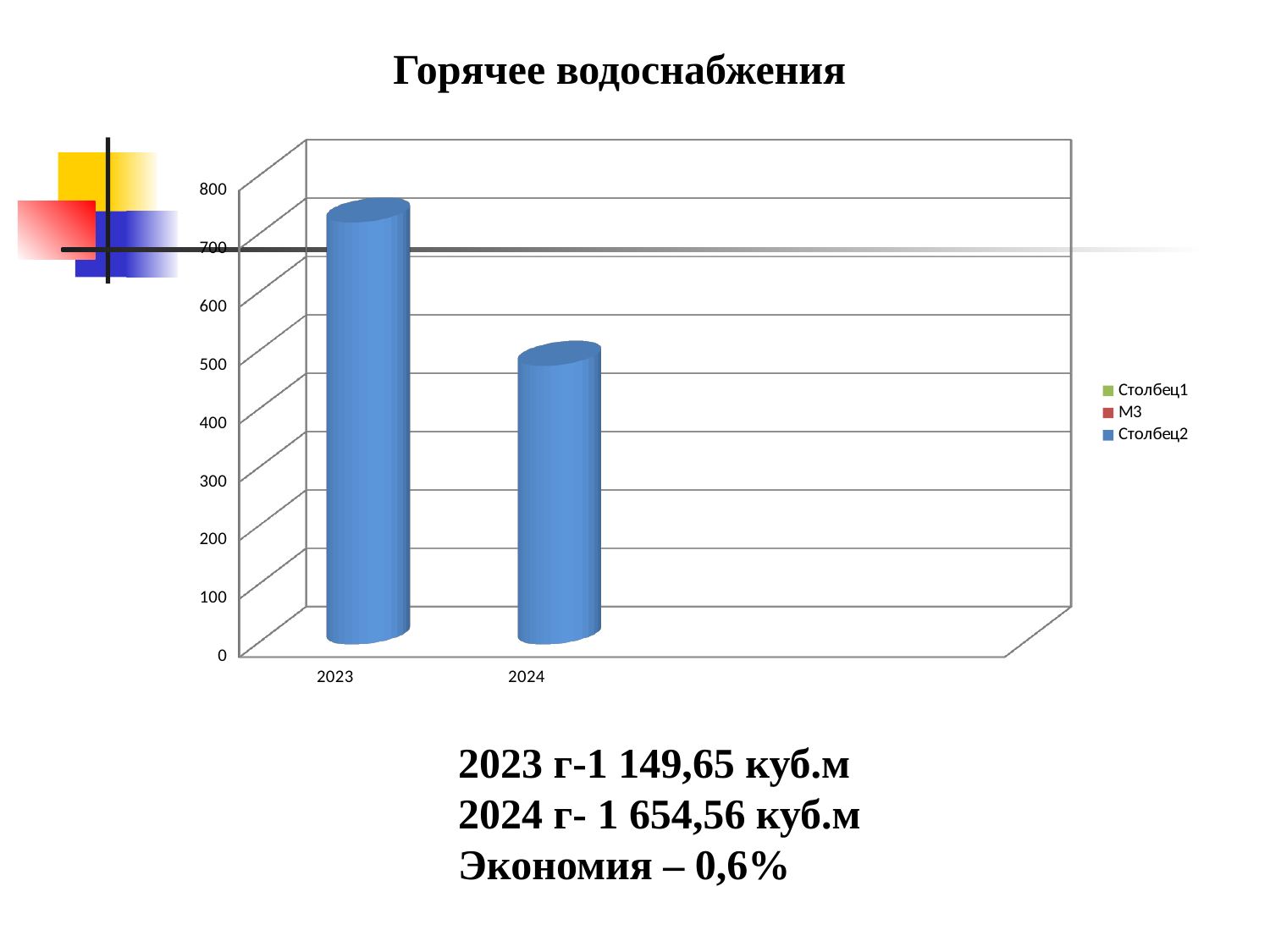

Горячее водоснабжения

[unsupported chart]

2023 г-1 149,65 куб.м
2024 г- 1 654,56 куб.м
Экономия – 0,6%